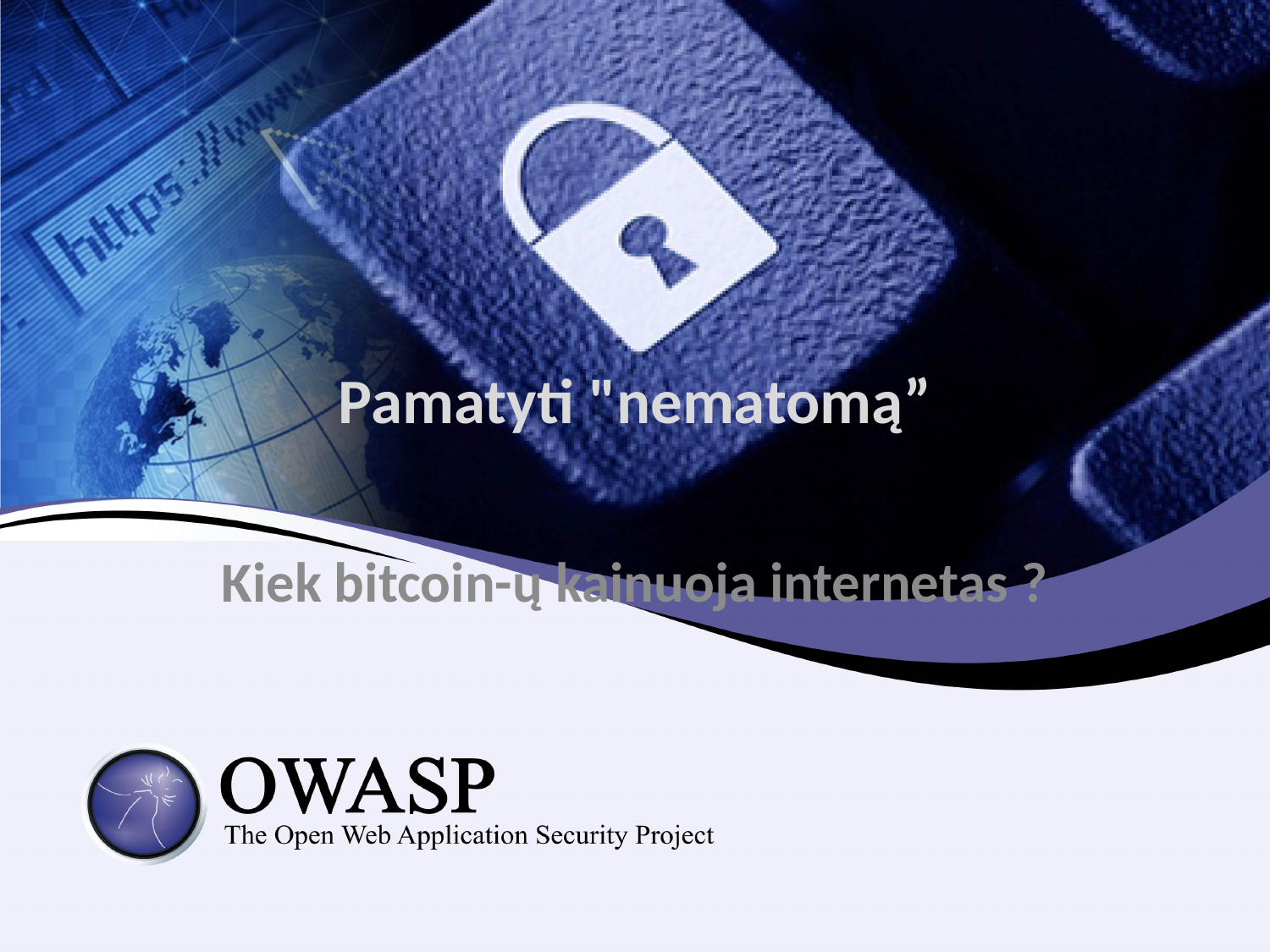

# Pamatyti "nematomą”
Kiek bitcoin-ų kainuoja internetas ?